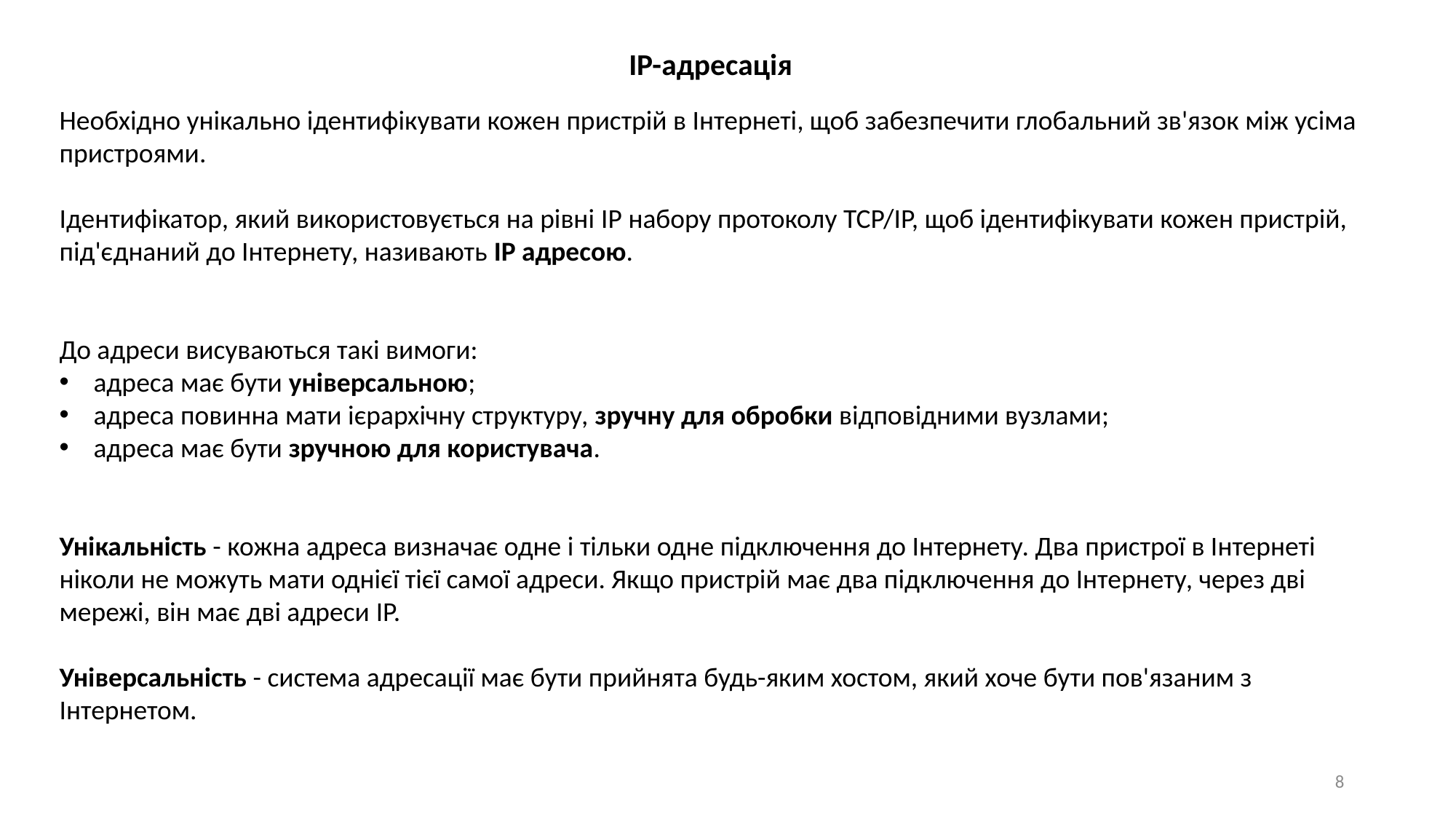

# IP-адресація
Необхідно унікально ідентифікувати кожен пристрій в Інтернеті, щоб забезпечити глобальний зв'язок між усіма пристроями.
Ідентифікатор, який використовується на рівні IP набору протоколу TCP/IP, щоб ідентифікувати кожен пристрій, під'єднаний до Інтернету, називають IP адресою.

До адреси висуваються такі вимоги:
адреса має бути універсальною;
адреса повинна мати ієрархічну структуру, зручну для обробки відповідними вузлами;
адреса має бути зручною для користувача.

Унікальність - кожна адреса визначає одне і тільки одне підключення до Інтернету. Два пристрої в Інтернеті ніколи не можуть мати однієї тієї самої адреси. Якщо пристрій має два підключення до Інтернету, через дві мережі, він має дві адреси IP.
Універсальність - система адресації має бути прийнята будь-яким хостом, який хоче бути пов'язаним з Інтернетом.
8